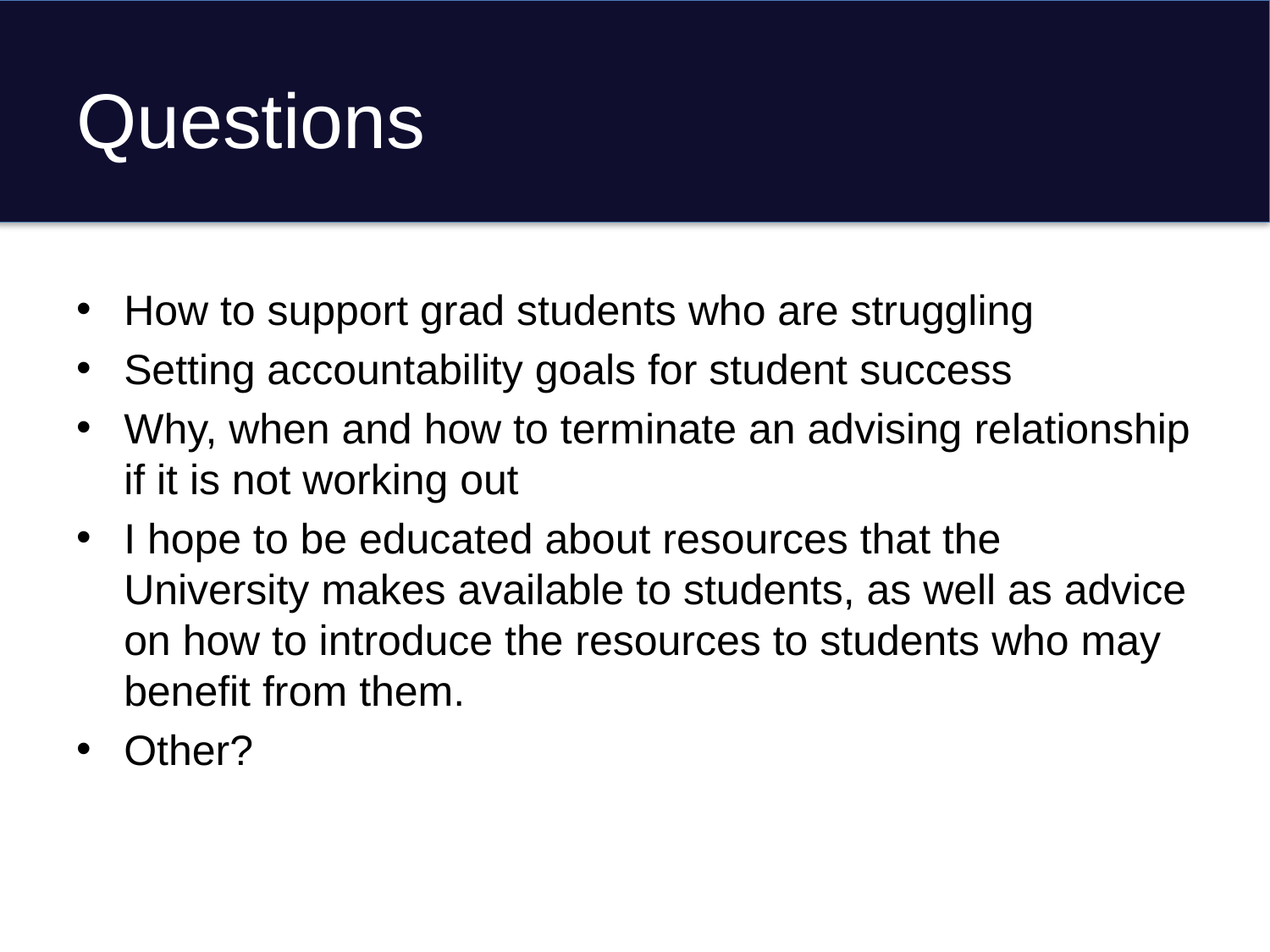

# Questions

How to support grad students who are struggling
Setting accountability goals for student success
Why, when and how to terminate an advising relationship if it is not working out
I hope to be educated about resources that the University makes available to students, as well as advice on how to introduce the resources to students who may benefit from them.
Other?